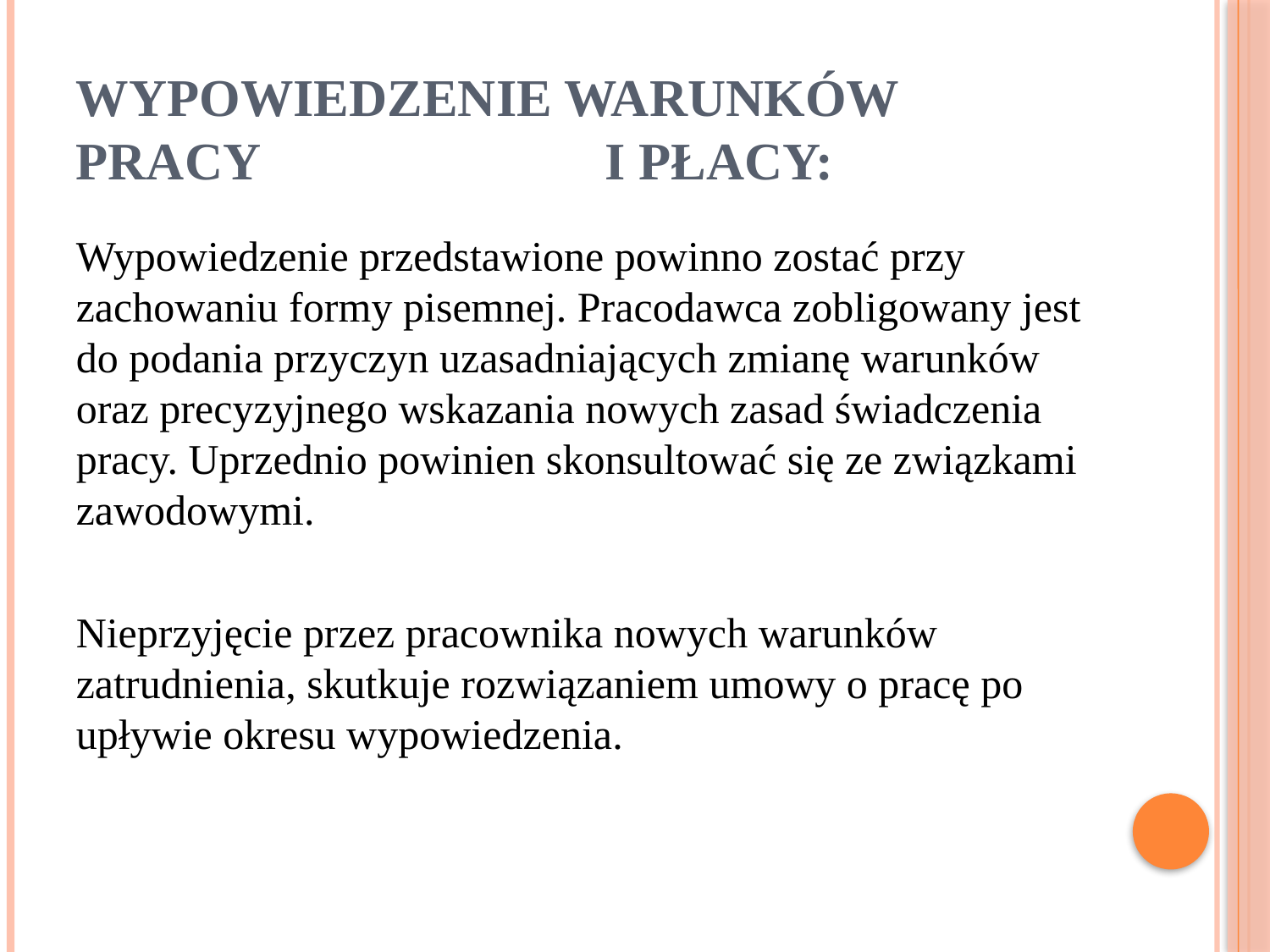

# Wypowiedzenie warunków pracy                          i płacy:
Wypowiedzenie przedstawione powinno zostać przy zachowaniu formy pisemnej. Pracodawca zobligowany jest do podania przyczyn uzasadniających zmianę warunków oraz precyzyjnego wskazania nowych zasad świadczenia pracy. Uprzednio powinien skonsultować się ze związkami zawodowymi.

Nieprzyjęcie przez pracownika nowych warunków zatrudnienia, skutkuje rozwiązaniem umowy o pracę po upływie okresu wypowiedzenia.